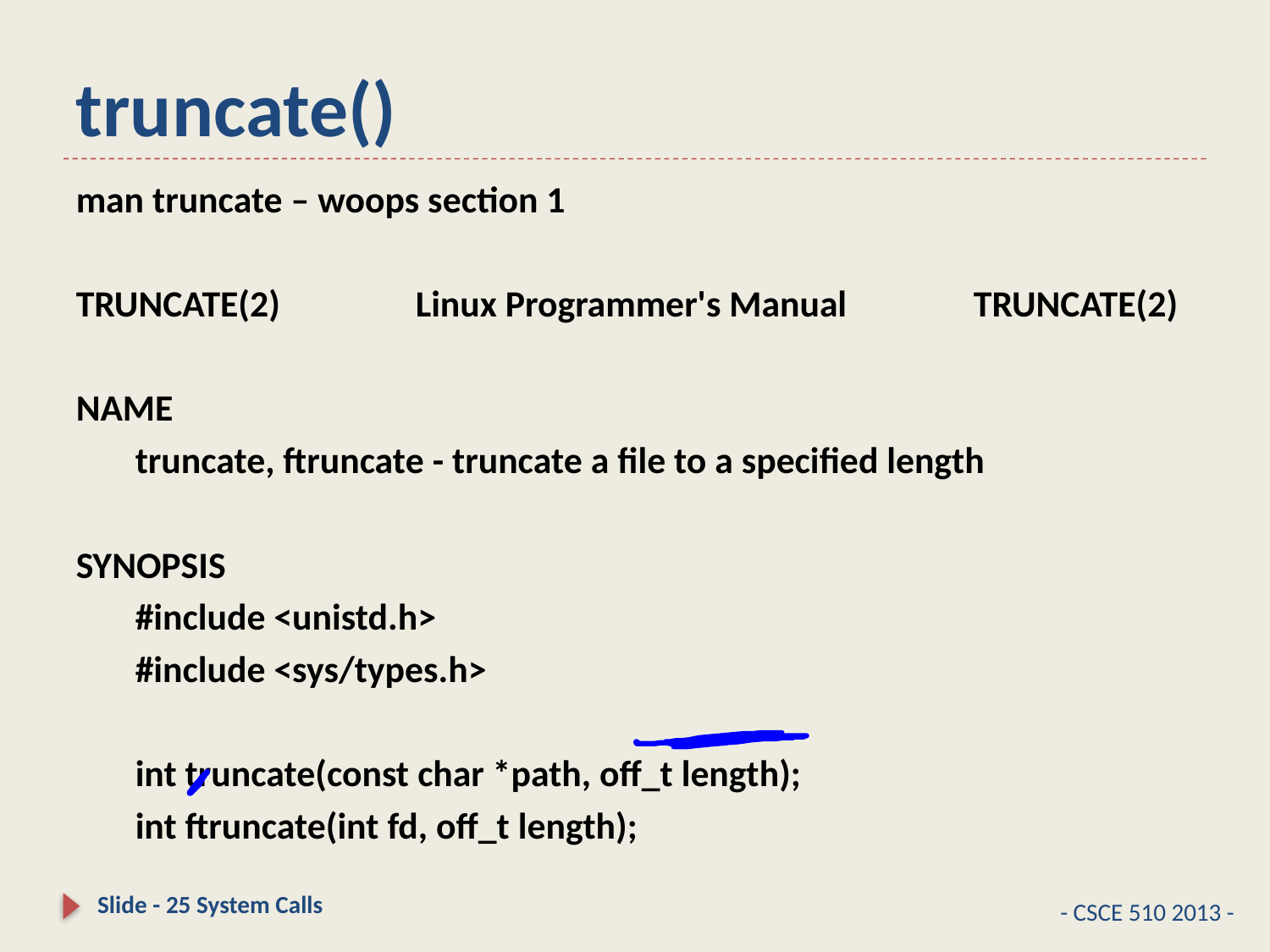

# truncate()
man truncate – woops section 1

TRUNCATE(2)                Linux Programmer's Manual               TRUNCATE(2)

NAME
       truncate, ftruncate - truncate a file to a specified length

SYNOPSIS
       #include <unistd.h>
       #include <sys/types.h>

       int truncate(const char *path, off_t length);
       int ftruncate(int fd, off_t length);

Slide - 25 System Calls
- CSCE 510 2013 -